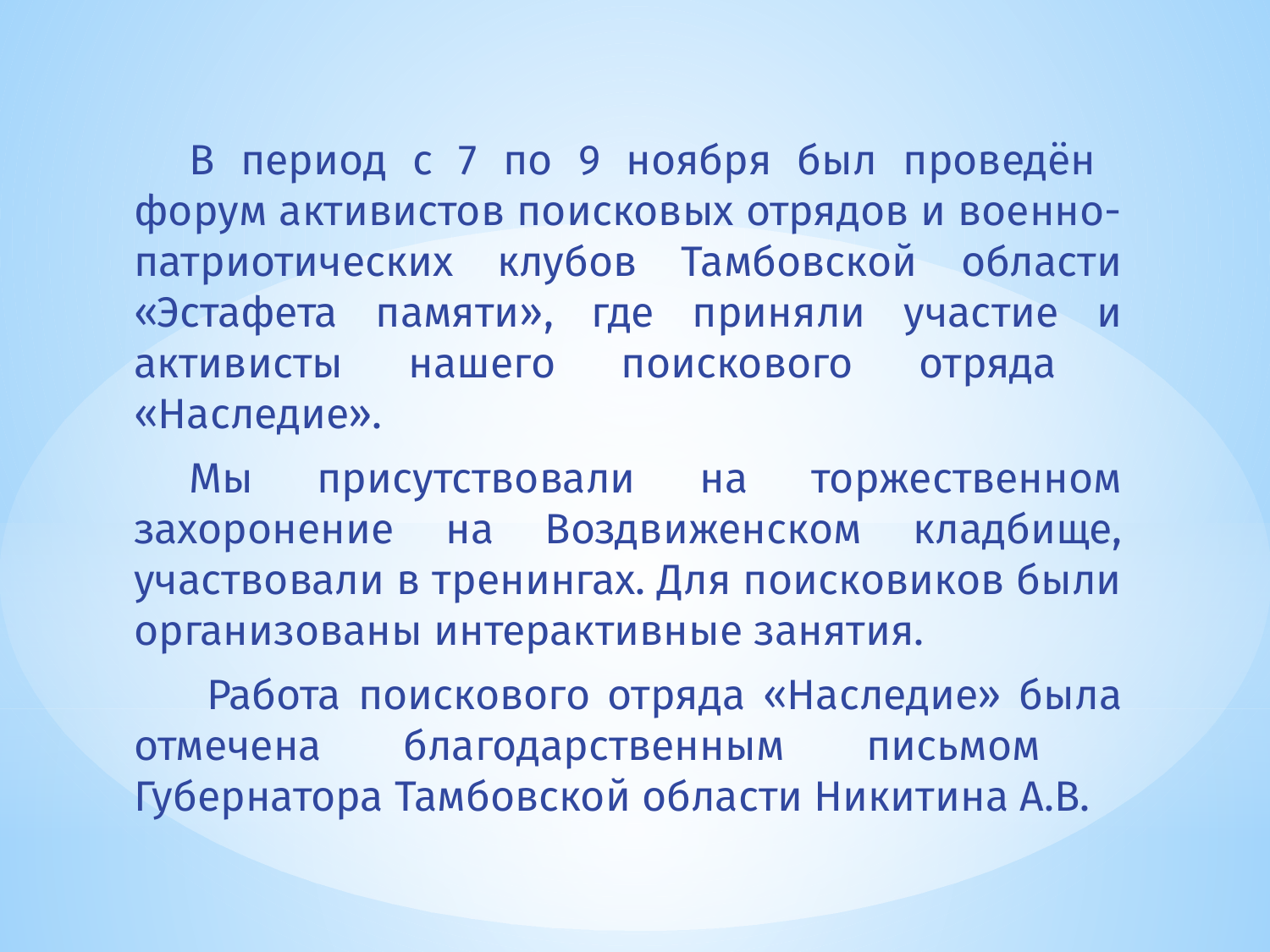

В период с 7 по 9 ноября был проведён  форум активистов поисковых отрядов и военно-патриотических клубов Тамбовской области «Эстафета памяти», где приняли участие и активисты нашего поискового отряда  «Наследие».
Мы присутствовали на торжественном захоронение на Воздвиженском кладбище, участвовали в тренингах. Для поисковиков были организованы интерактивные занятия.
 Работа поискового отряда «Наследие» была отмечена благодарственным письмом  Губернатора Тамбовской области Никитина А.В.